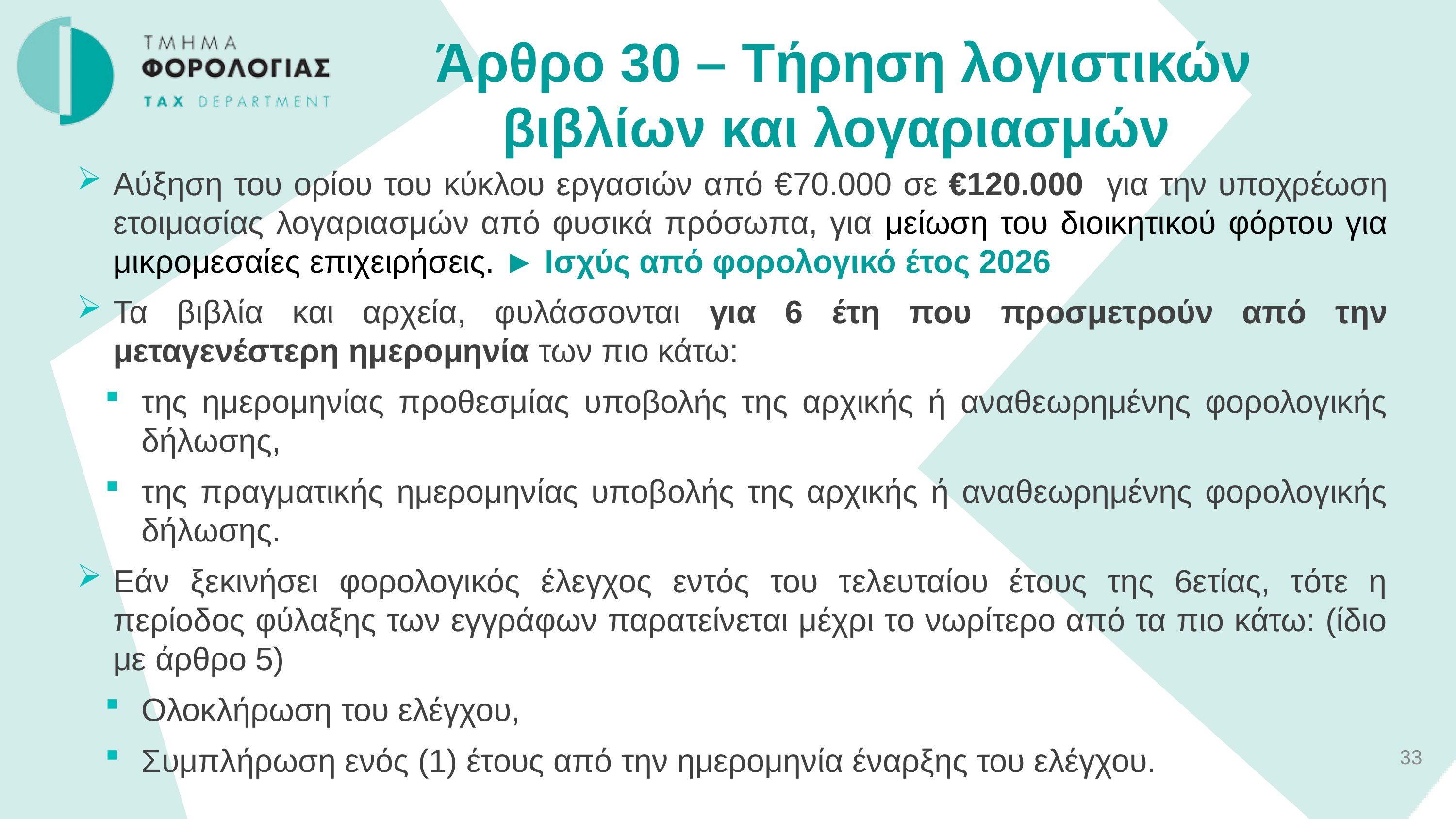

Άρθρο 30 – Τήρηση λογιστικών βιβλίων και λογαριασμών
Αύξηση του ορίου του κύκλου εργασιών από €70.000 σε €120.000  για την υποχρέωση ετοιμασίας λογαριασμών από φυσικά πρόσωπα, για μείωση του διοικητικού φόρτου για μικρομεσαίες επιχειρήσεις. ► Ισχύς από φορολογικό έτος 2026
Τα βιβλία και αρχεία, φυλάσσονται για 6 έτη που προσμετρούν από την μεταγενέστερη ημερομηνία των πιο κάτω:
της ημερομηνίας προθεσμίας υποβολής της αρχικής ή αναθεωρημένης φορολογικής δήλωσης,
της πραγματικής ημερομηνίας υποβολής της αρχικής ή αναθεωρημένης φορολογικής δήλωσης.
Εάν ξεκινήσει φορολογικός έλεγχος εντός του τελευταίου έτους της 6ετίας, τότε η περίοδος φύλαξης των εγγράφων παρατείνεται μέχρι το νωρίτερο από τα πιο κάτω: (ίδιο με άρθρο 5)
Ολοκλήρωση του ελέγχου,
Συμπλήρωση ενός (1) έτους από την ημερομηνία έναρξης του ελέγχου.

28
33